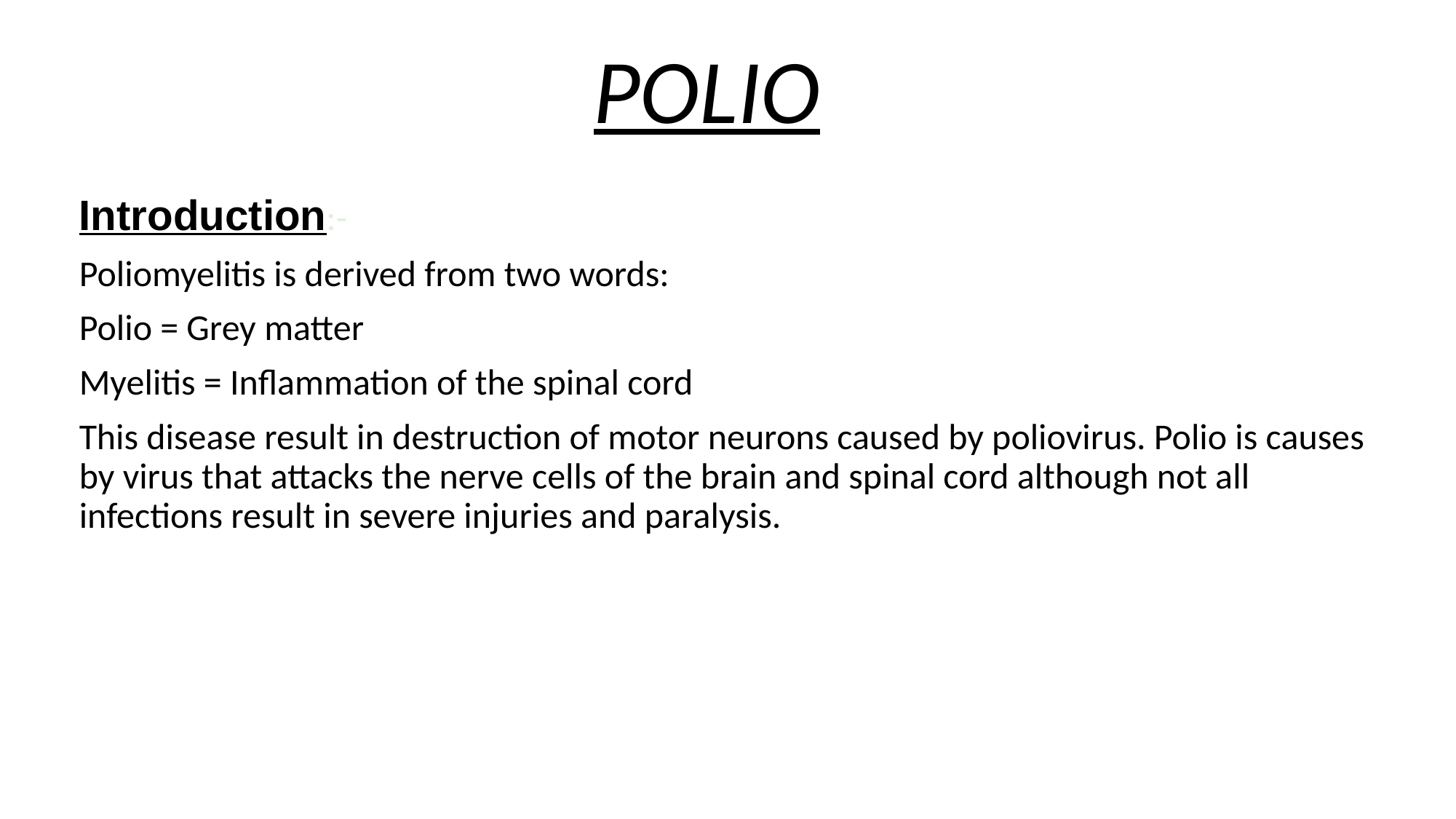

# POLIO
Introduction:-
Poliomyelitis is derived from two words:
Polio = Grey matter
Myelitis = Inflammation of the spinal cord
This disease result in destruction of motor neurons caused by poliovirus. Polio is causes by virus that attacks the nerve cells of the brain and spinal cord although not all infections result in severe injuries and paralysis.